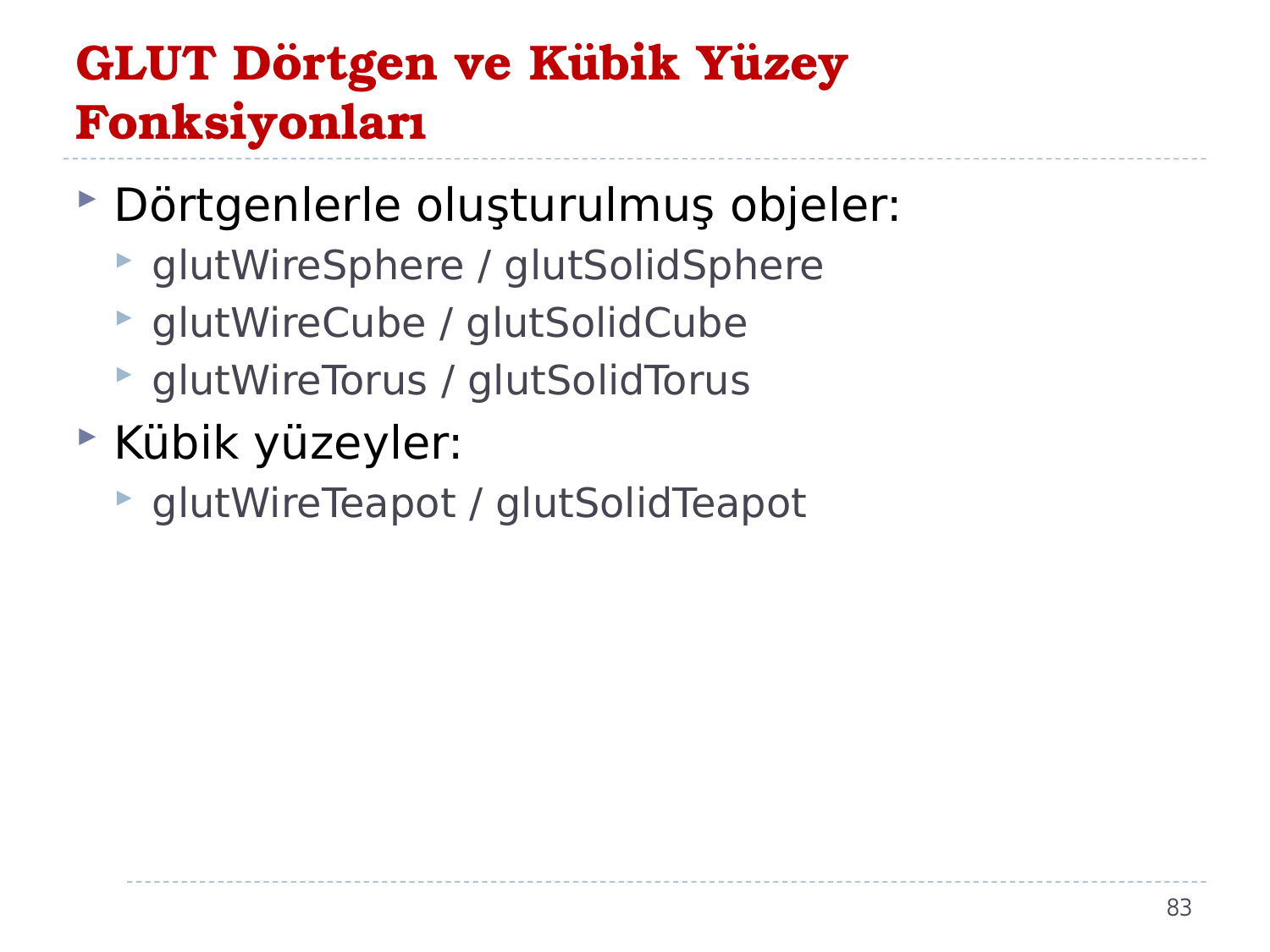

# GLUT Dörtgen ve Kübik Yüzey Fonksiyonları
Dörtgenlerle oluşturulmuş objeler:
glutWireSphere / glutSolidSphere
glutWireCube / glutSolidCube
glutWireTorus / glutSolidTorus
Kübik yüzeyler:
glutWireTeapot / glutSolidTeapot

83